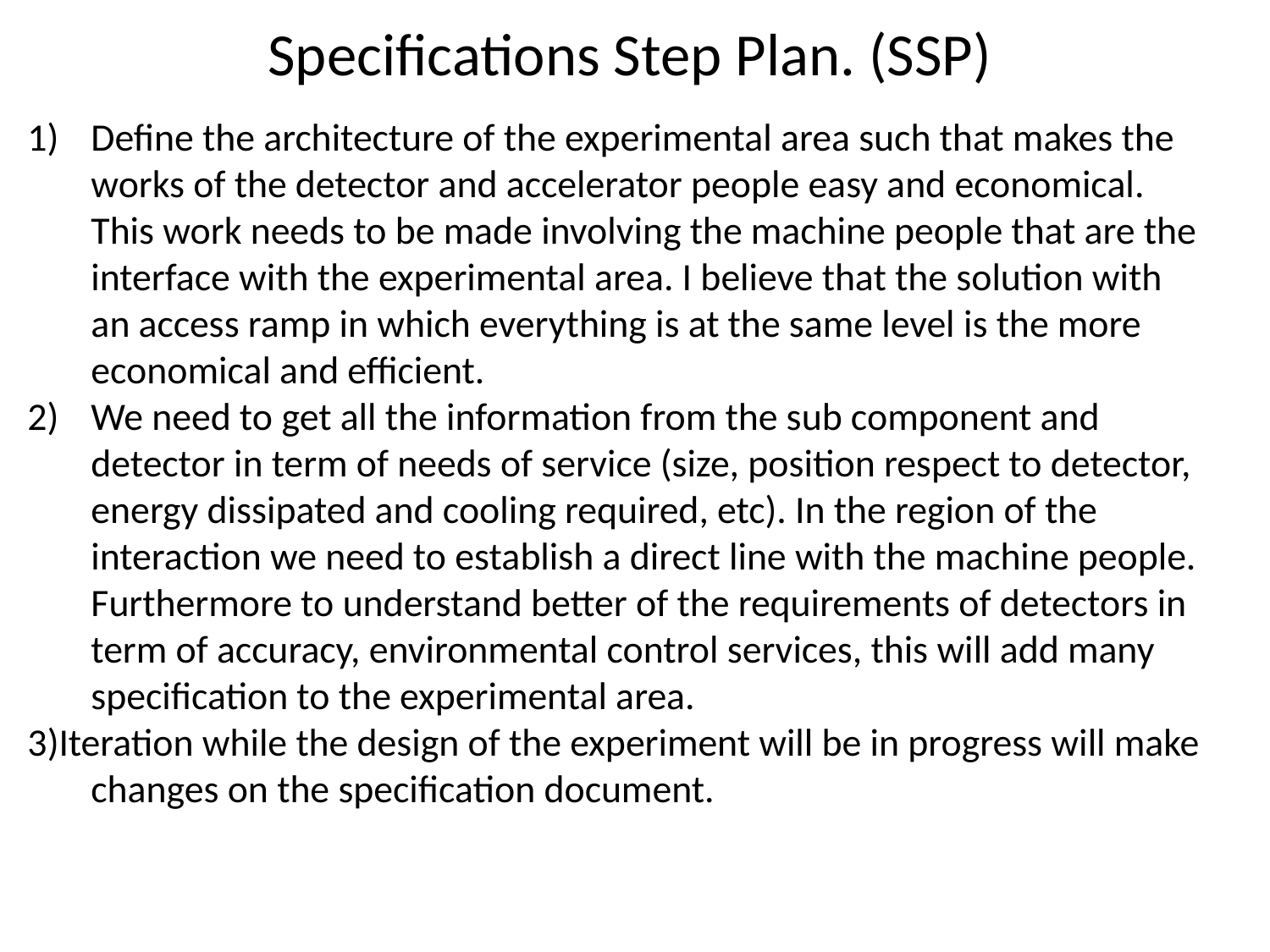

# Specifications Step Plan. (SSP)
Define the architecture of the experimental area such that makes the works of the detector and accelerator people easy and economical. This work needs to be made involving the machine people that are the interface with the experimental area. I believe that the solution with an access ramp in which everything is at the same level is the more economical and efficient.
We need to get all the information from the sub component and detector in term of needs of service (size, position respect to detector, energy dissipated and cooling required, etc). In the region of the interaction we need to establish a direct line with the machine people.
	Furthermore to understand better of the requirements of detectors in term of accuracy, environmental control services, this will add many specification to the experimental area.
3)Iteration while the design of the experiment will be in progress will make changes on the specification document.